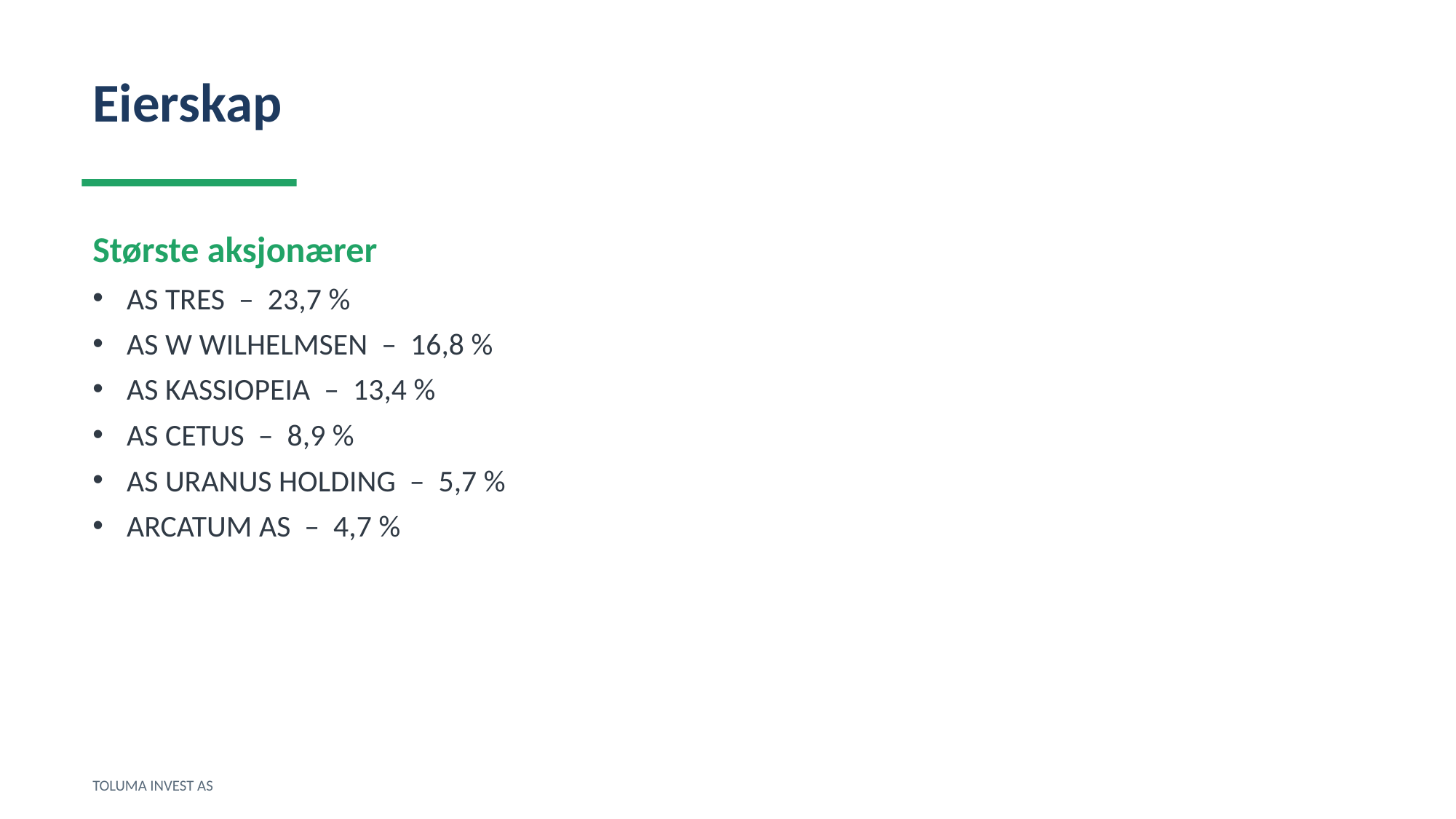

Eierskap

Største aksjonærer
AS TRES  –  23,7 %
AS W WILHELMSEN  –  16,8 %
AS KASSIOPEIA  –  13,4 %
AS CETUS  –  8,9 %
AS URANUS HOLDING  –  5,7 %
ARCATUM AS  –  4,7 %
TOLUMA INVEST AS